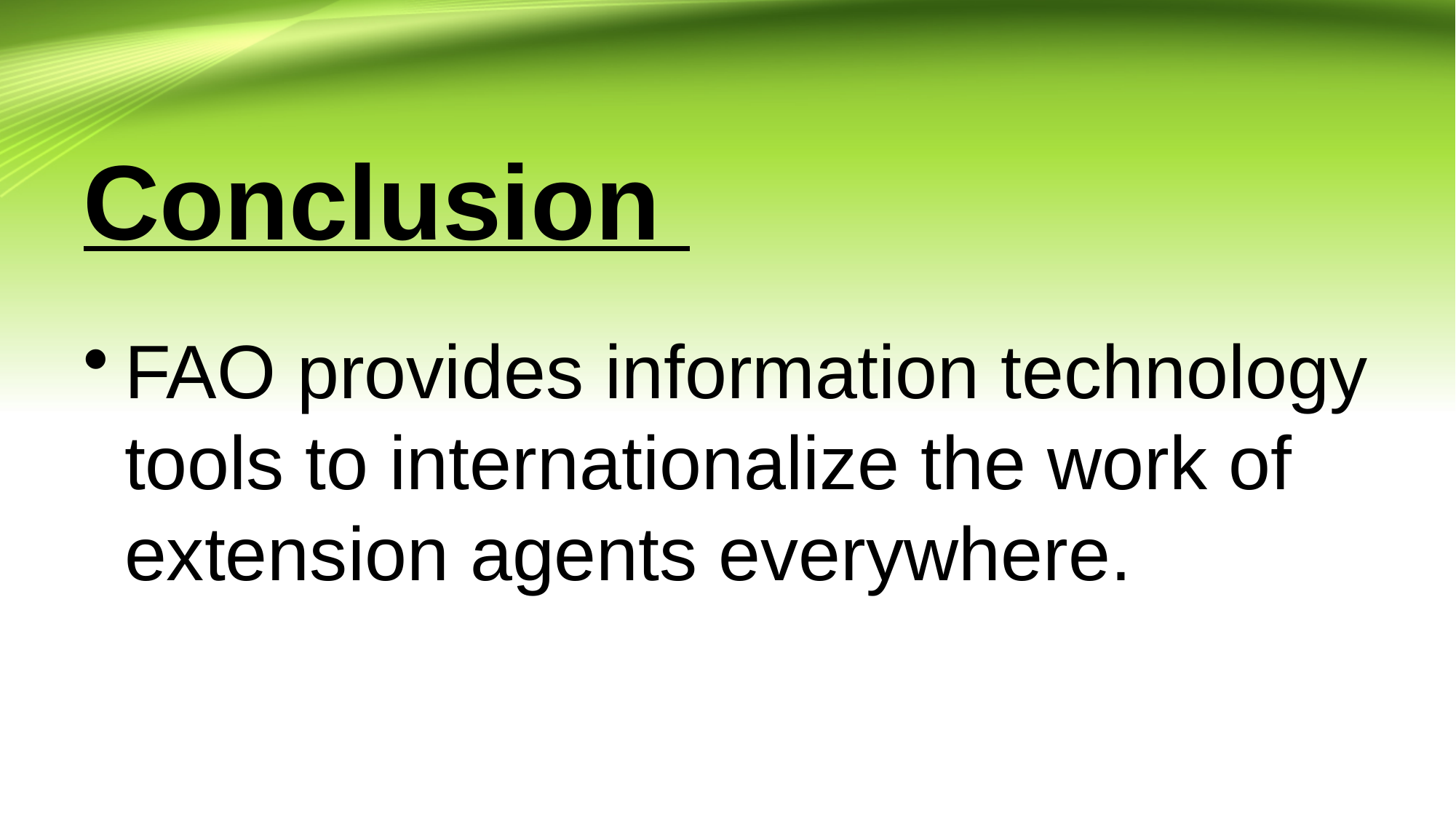

# Conclusion
FAO provides information technology tools to internationalize the work of extension agents everywhere.